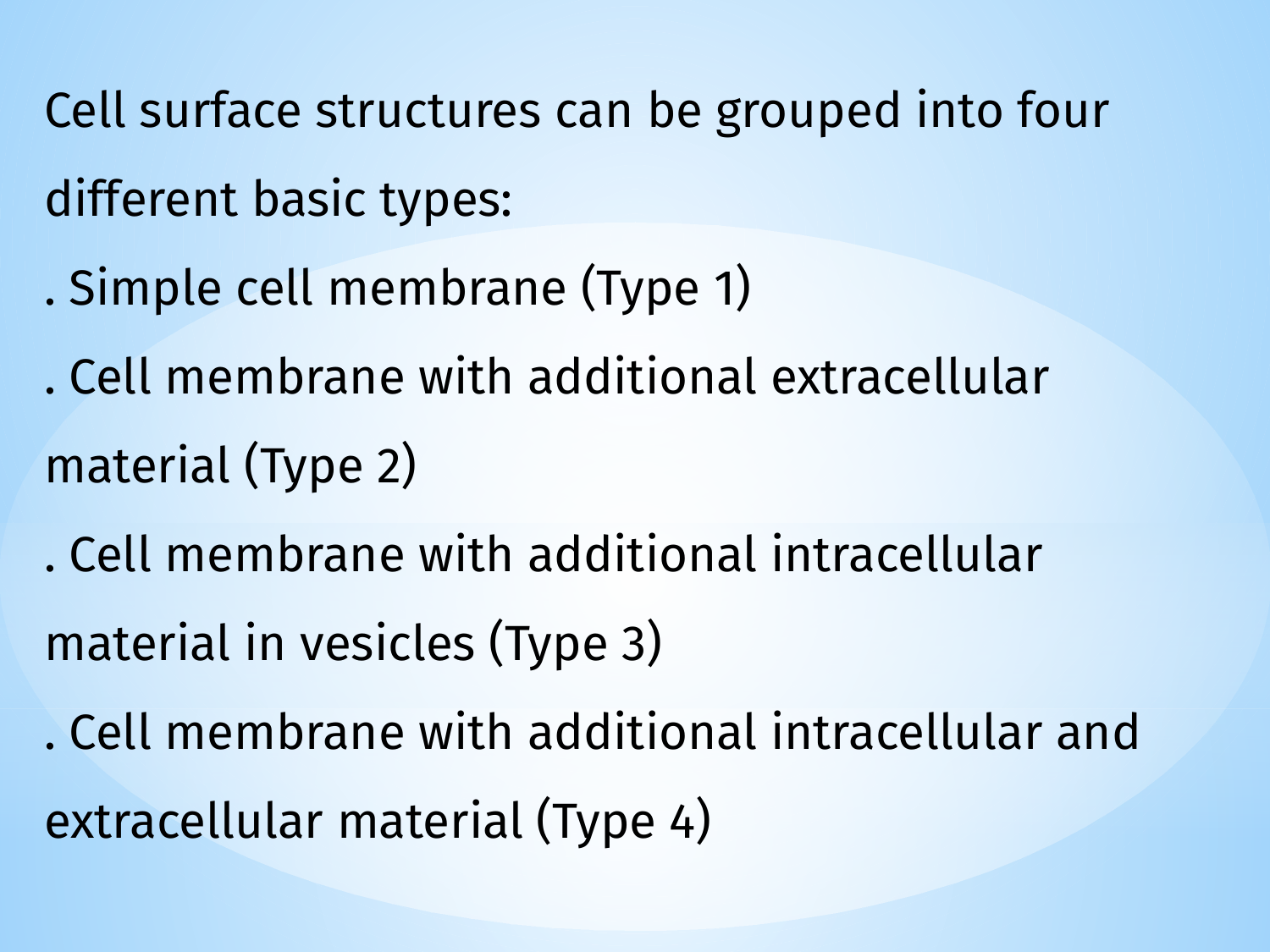

Cell surface structures can be grouped into four different basic types:
. Simple cell membrane (Type 1)
. Cell membrane with additional extracellular material (Type 2)
. Cell membrane with additional intracellular material in vesicles (Type 3)
. Cell membrane with additional intracellular and extracellular material (Type 4)